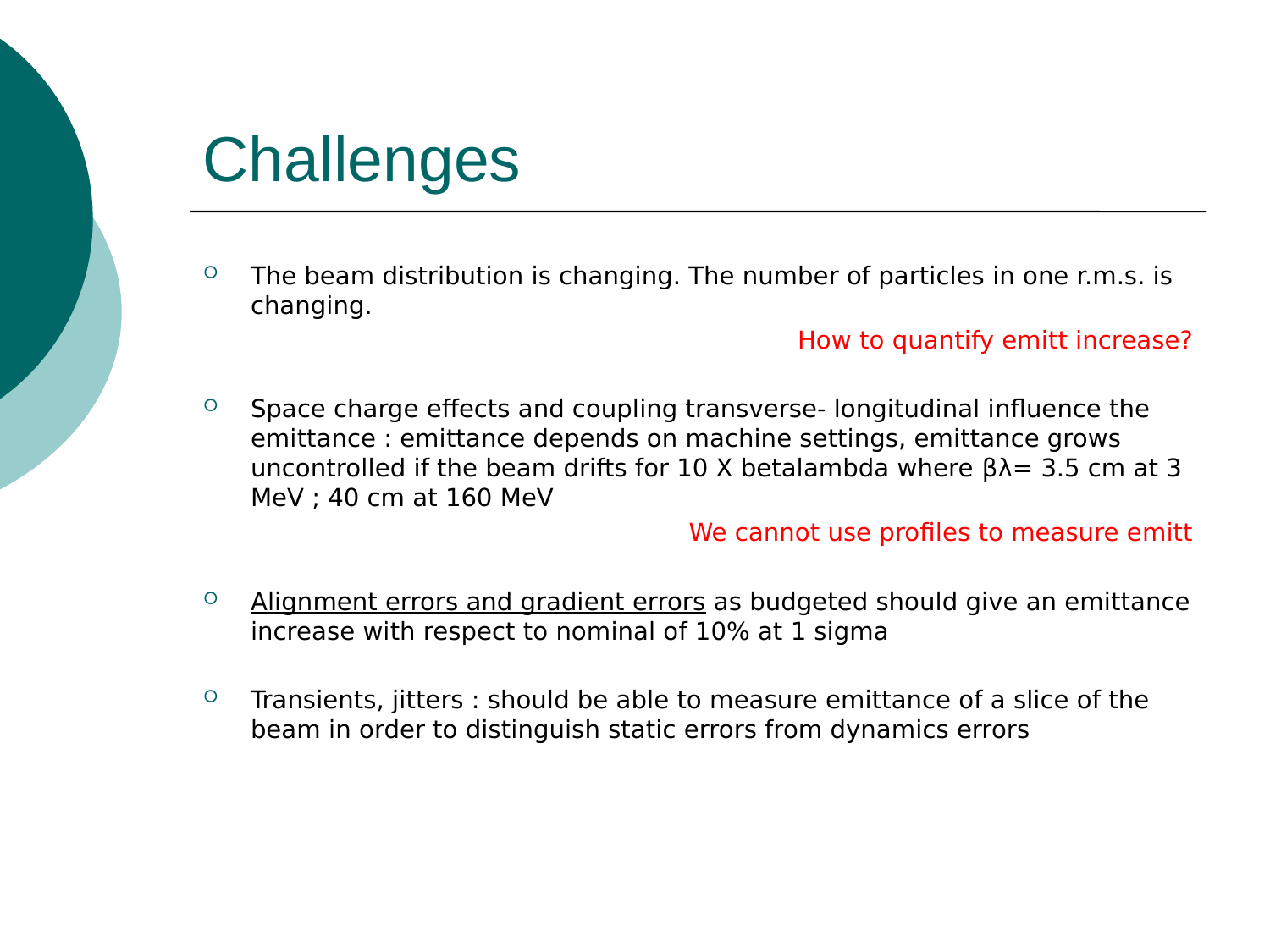

# Challenges
The beam distribution is changing. The number of particles in one r.m.s. is changing.
How to quantify emitt increase?

Space charge effects and coupling transverse- longitudinal influence the emittance : emittance depends on machine settings, emittance grows uncontrolled if the beam drifts for 10 X betalambda where βλ= 3.5 cm at 3 MeV ; 40 cm at 160 MeV
We cannot use profiles to measure emitt

Alignment errors and gradient errors as budgeted should give an emittance increase with respect to nominal of 10% at 1 sigma

Transients, jitters : should be able to measure emittance of a slice of the beam in order to distinguish static errors from dynamics errors